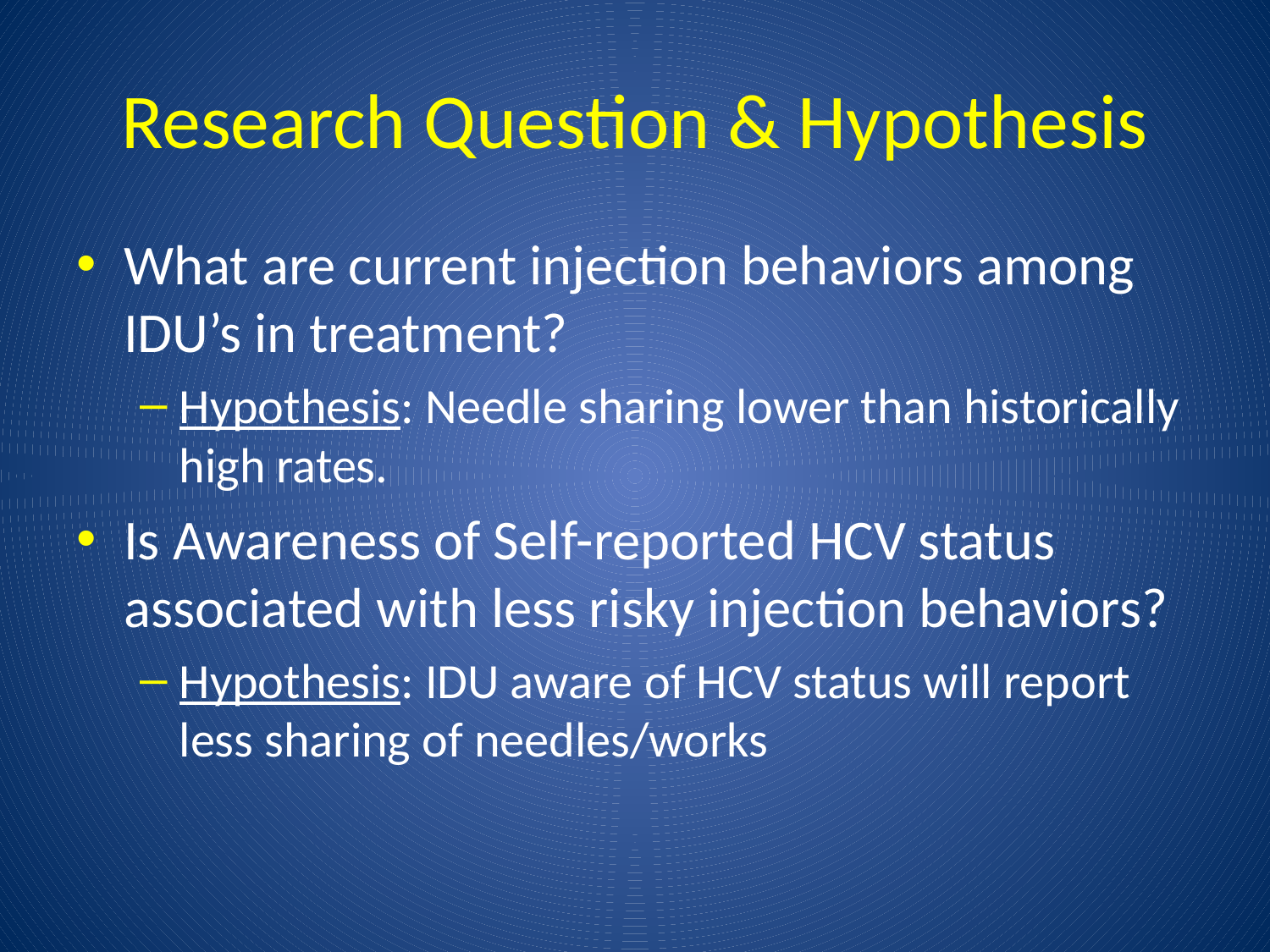

# Research Question & Hypothesis
What are current injection behaviors among IDU’s in treatment?
Hypothesis: Needle sharing lower than historically high rates.
Is Awareness of Self-reported HCV status associated with less risky injection behaviors?
Hypothesis: IDU aware of HCV status will report less sharing of needles/works